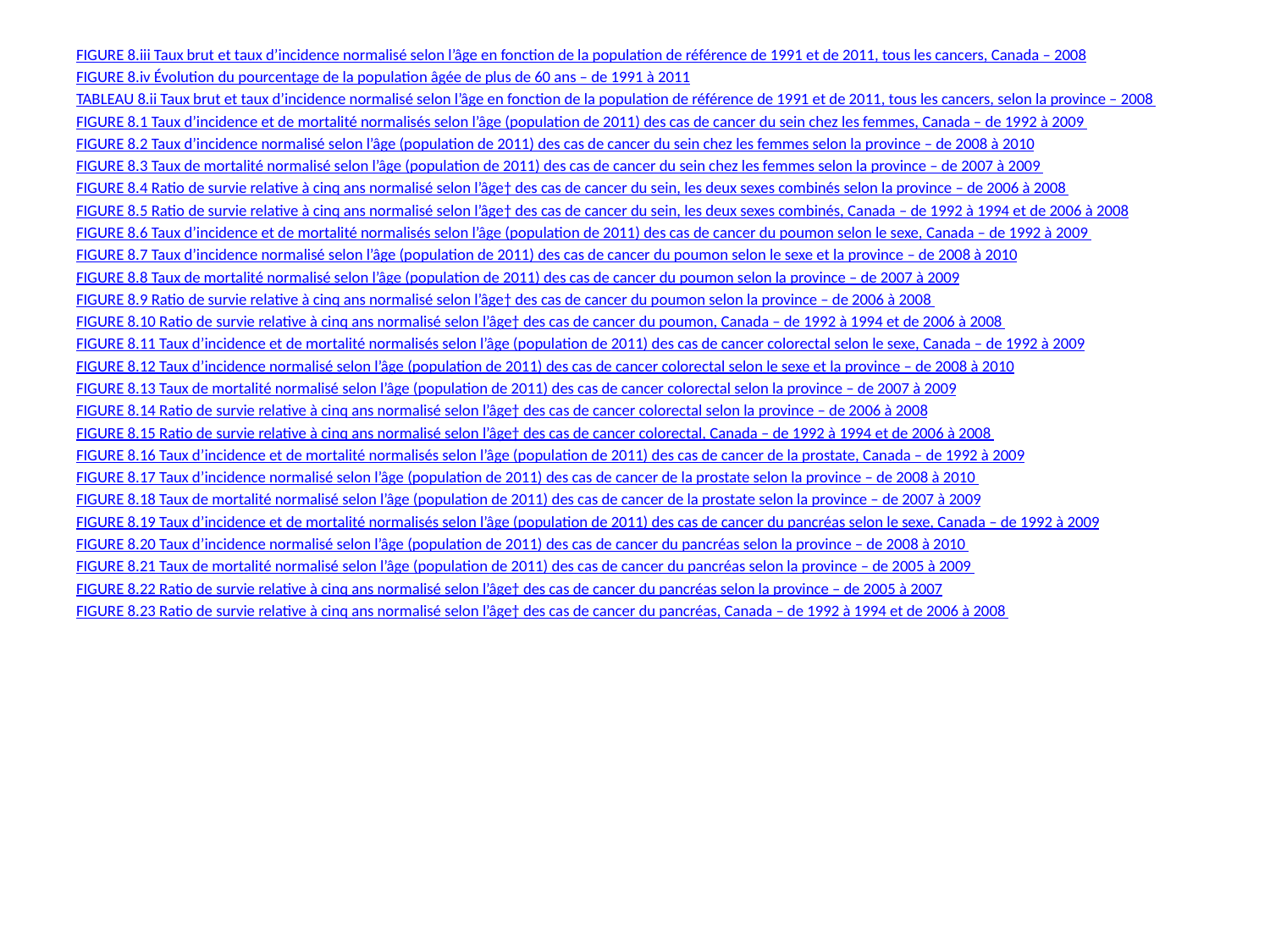

# FIGURE 8.iii Taux brut et taux d’incidence normalisé selon l’âge en fonction de la population de référence de 1991 et de 2011, tous les cancers, Canada – 2008
FIGURE 8.iv Évolution du pourcentage de la population âgée de plus de 60 ans – de 1991 à 2011
TABLEAU 8.ii Taux brut et taux d’incidence normalisé selon l’âge en fonction de la population de référence de 1991 et de 2011, tous les cancers, selon la province – 2008
FIGURE 8.1 Taux d’incidence et de mortalité normalisés selon l’âge (population de 2011) des cas de cancer du sein chez les femmes, Canada – de 1992 à 2009
FIGURE 8.2 Taux d’incidence normalisé selon l’âge (population de 2011) des cas de cancer du sein chez les femmes selon la province – de 2008 à 2010
FIGURE 8.3 Taux de mortalité normalisé selon l’âge (population de 2011) des cas de cancer du sein chez les femmes selon la province – de 2007 à 2009
FIGURE 8.4 Ratio de survie relative à cinq ans normalisé selon l’âge† des cas de cancer du sein, les deux sexes combinés selon la province – de 2006 à 2008
FIGURE 8.5 Ratio de survie relative à cinq ans normalisé selon l’âge† des cas de cancer du sein, les deux sexes combinés, Canada – de 1992 à 1994 et de 2006 à 2008
FIGURE 8.6 Taux d’incidence et de mortalité normalisés selon l’âge (population de 2011) des cas de cancer du poumon selon le sexe, Canada – de 1992 à 2009
FIGURE 8.7 Taux d’incidence normalisé selon l’âge (population de 2011) des cas de cancer du poumon selon le sexe et la province – de 2008 à 2010
FIGURE 8.8 Taux de mortalité normalisé selon l’âge (population de 2011) des cas de cancer du poumon selon la province – de 2007 à 2009
FIGURE 8.9 Ratio de survie relative à cinq ans normalisé selon l’âge† des cas de cancer du poumon selon la province – de 2006 à 2008
FIGURE 8.10 Ratio de survie relative à cinq ans normalisé selon l’âge† des cas de cancer du poumon, Canada – de 1992 à 1994 et de 2006 à 2008
FIGURE 8.11 Taux d’incidence et de mortalité normalisés selon l’âge (population de 2011) des cas de cancer colorectal selon le sexe, Canada – de 1992 à 2009
FIGURE 8.12 Taux d’incidence normalisé selon l’âge (population de 2011) des cas de cancer colorectal selon le sexe et la province – de 2008 à 2010
FIGURE 8.13 Taux de mortalité normalisé selon l’âge (population de 2011) des cas de cancer colorectal selon la province – de 2007 à 2009
FIGURE 8.14 Ratio de survie relative à cinq ans normalisé selon l’âge† des cas de cancer colorectal selon la province – de 2006 à 2008
FIGURE 8.15 Ratio de survie relative à cinq ans normalisé selon l’âge† des cas de cancer colorectal, Canada – de 1992 à 1994 et de 2006 à 2008
FIGURE 8.16 Taux d’incidence et de mortalité normalisés selon l’âge (population de 2011) des cas de cancer de la prostate, Canada – de 1992 à 2009
FIGURE 8.17 Taux d’incidence normalisé selon l’âge (population de 2011) des cas de cancer de la prostate selon la province – de 2008 à 2010
FIGURE 8.18 Taux de mortalité normalisé selon l’âge (population de 2011) des cas de cancer de la prostate selon la province – de 2007 à 2009
FIGURE 8.19 Taux d’incidence et de mortalité normalisés selon l’âge (population de 2011) des cas de cancer du pancréas selon le sexe, Canada – de 1992 à 2009
FIGURE 8.20 Taux d’incidence normalisé selon l’âge (population de 2011) des cas de cancer du pancréas selon la province – de 2008 à 2010
FIGURE 8.21 Taux de mortalité normalisé selon l’âge (population de 2011) des cas de cancer du pancréas selon la province – de 2005 à 2009
FIGURE 8.22 Ratio de survie relative à cinq ans normalisé selon l’âge† des cas de cancer du pancréas selon la province – de 2005 à 2007
FIGURE 8.23 Ratio de survie relative à cinq ans normalisé selon l’âge† des cas de cancer du pancréas, Canada – de 1992 à 1994 et de 2006 à 2008